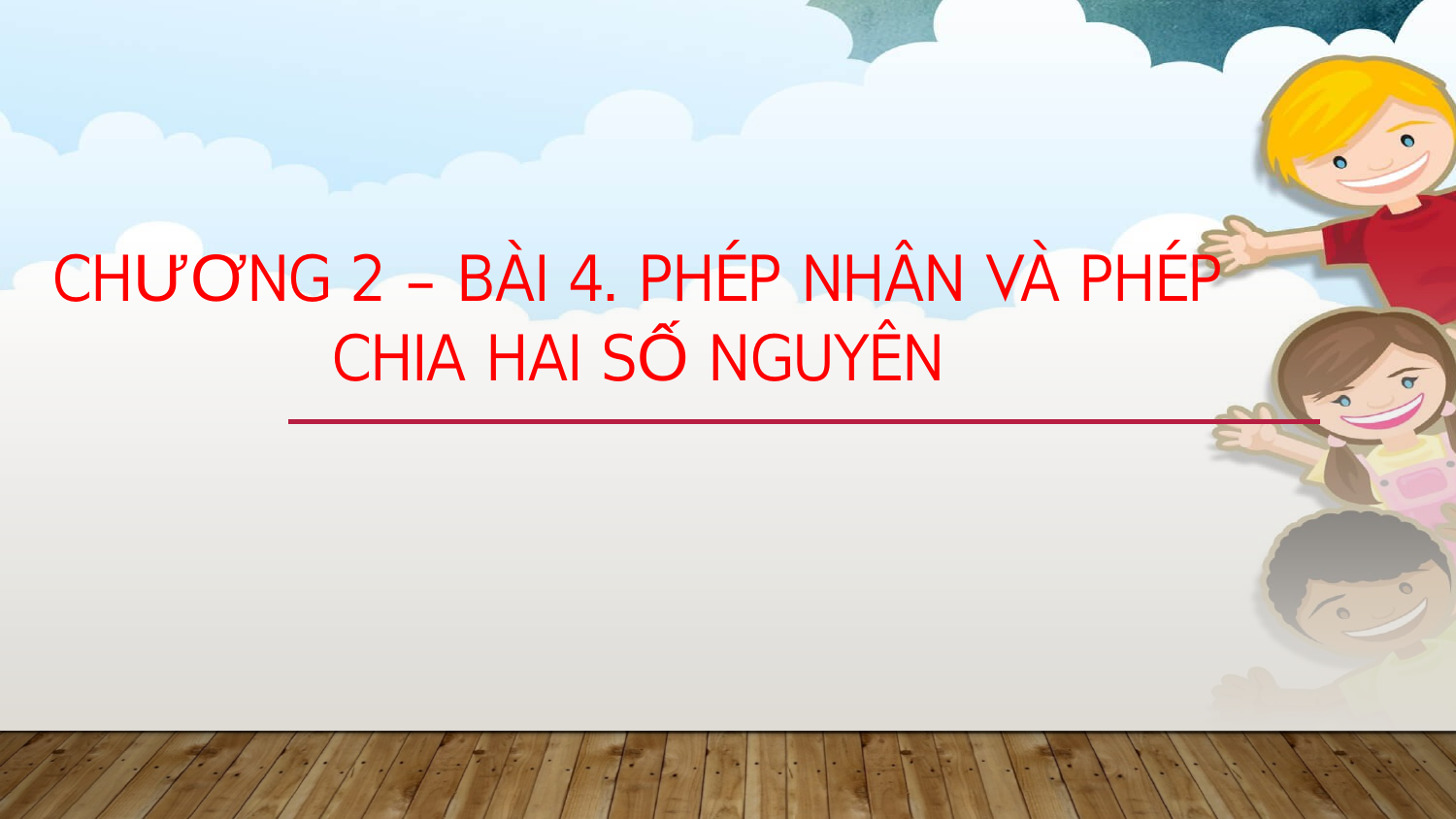

CHƯƠNG 2 – BÀI 4. PHÉP NHÂN VÀ PHÉP CHIA HAI SỐ NGUYÊN